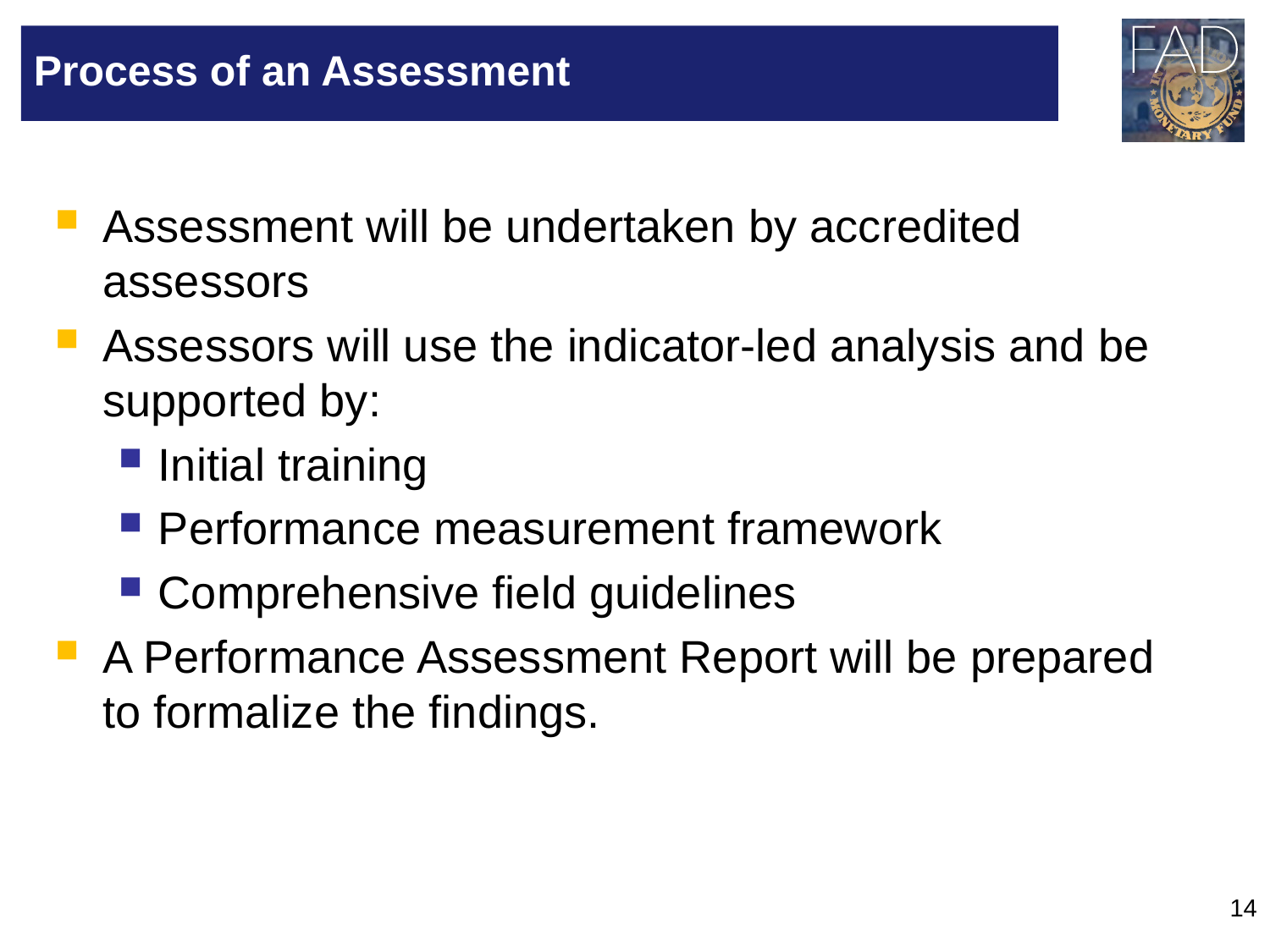

# Process of an Assessment
Assessment will be undertaken by accredited assessors
Assessors will use the indicator-led analysis and be supported by:
Initial training
Performance measurement framework
Comprehensive field guidelines
A Performance Assessment Report will be prepared to formalize the findings.
14